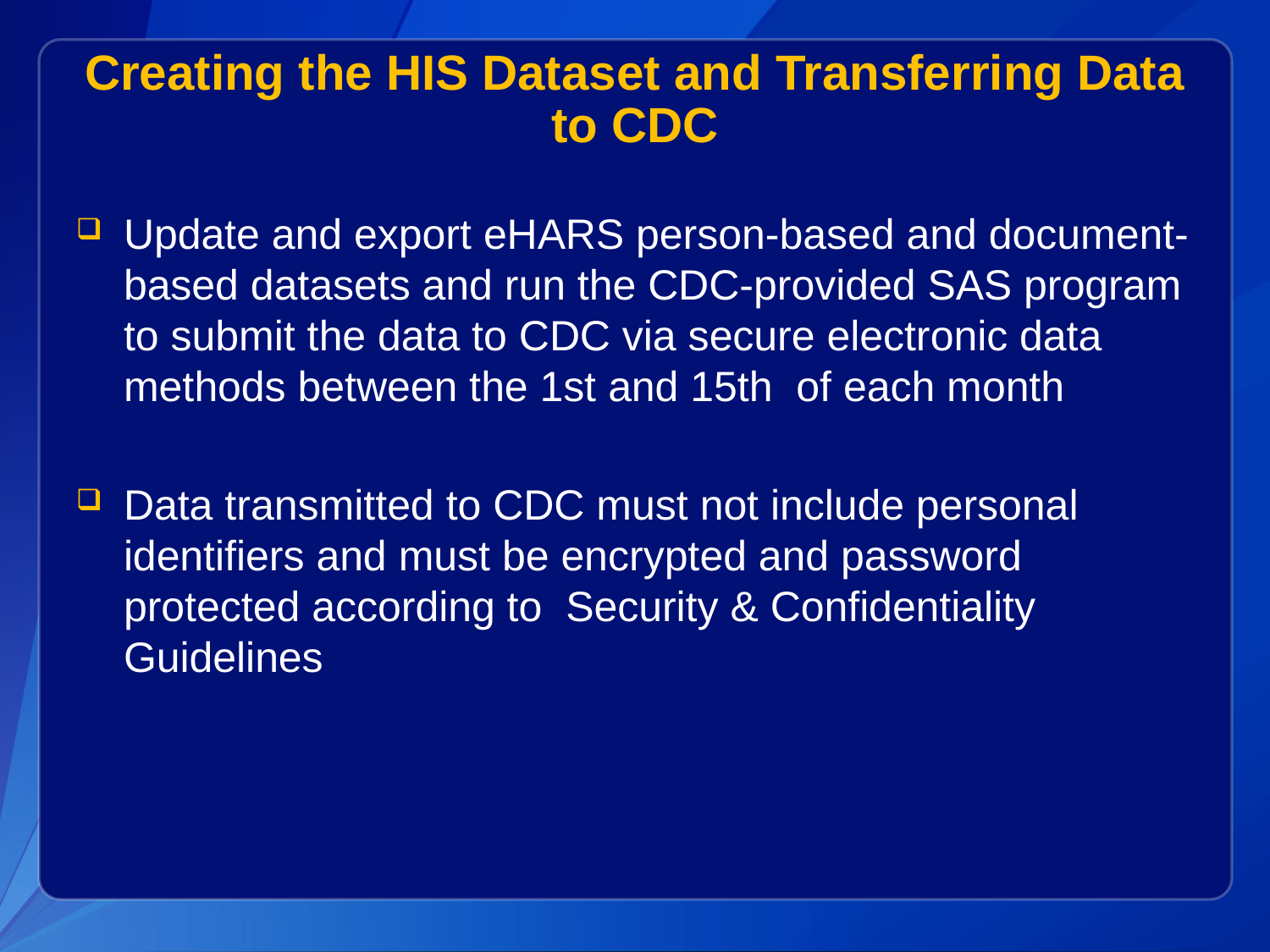

# Creating the HIS Dataset and Transferring Data to CDC
Update and export eHARS person-based and document-based datasets and run the CDC-provided SAS program to submit the data to CDC via secure electronic data methods between the 1st and 15th  of each month

Data transmitted to CDC must not include personal identifiers and must be encrypted and password protected according to  Security & Confidentiality Guidelines